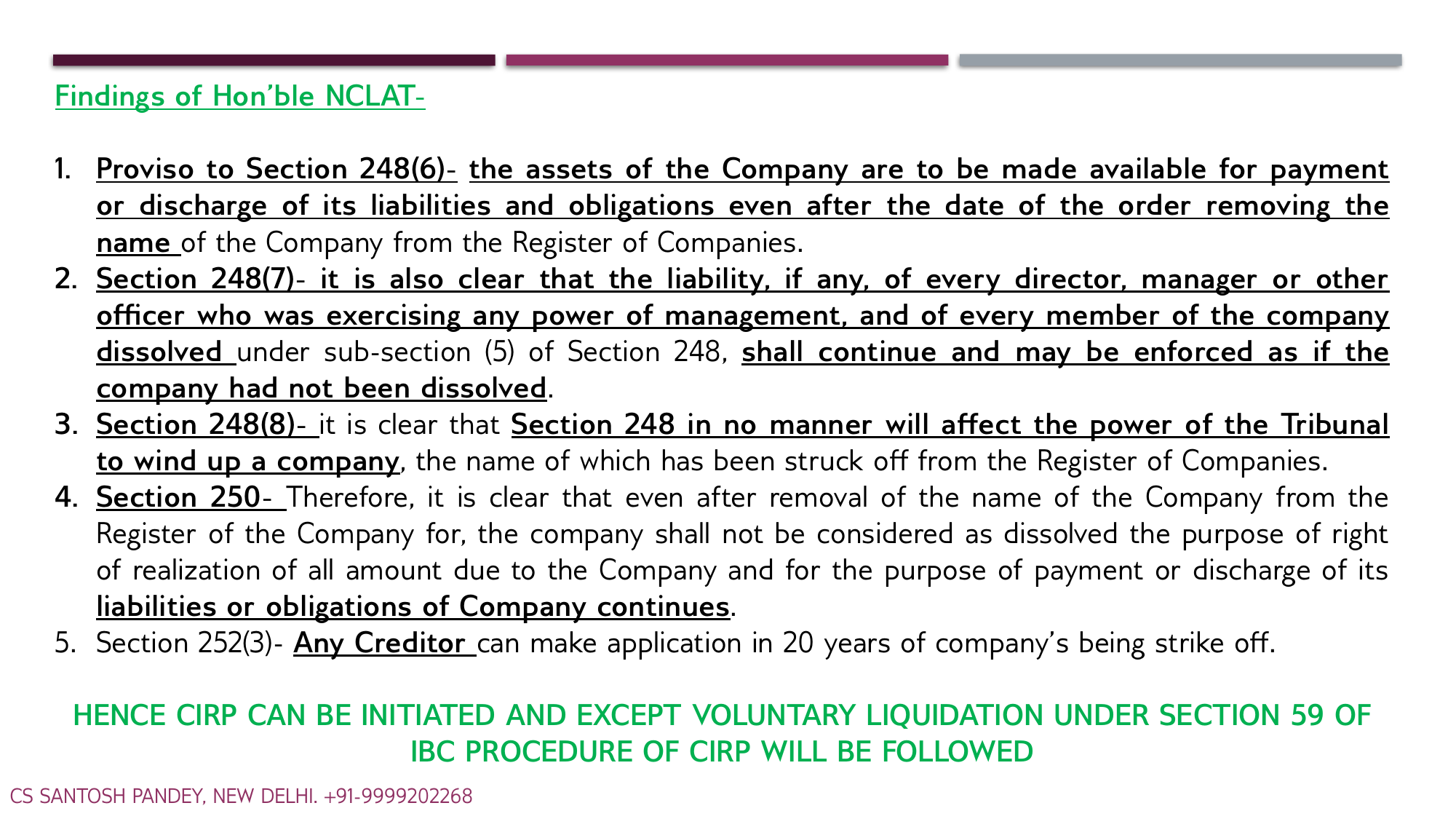

Findings of Hon’ble NCLAT-

Proviso to Section 248(6)- the assets of the Company are to be made available for payment or discharge of its liabilities and obligations even after the date of the order removing the name of the Company from the Register of Companies.
Section 248(7)- it is also clear that the liability, if any, of every director, manager or other officer who was exercising any power of management, and of every member of the company dissolved under sub-section (5) of Section 248, shall continue and may be enforced as if the company had not been dissolved.
Section 248(8)- it is clear that Section 248 in no manner will affect the power of the Tribunal to wind up a company, the name of which has been struck off from the Register of Companies.
Section 250- Therefore, it is clear that even after removal of the name of the Company from the Register of the Company for, the company shall not be considered as dissolved the purpose of right of realization of all amount due to the Company and for the purpose of payment or discharge of its liabilities or obligations of Company continues.
Section 252(3)- Any Creditor can make application in 20 years of company’s being strike off.

HENCE CIRP CAN BE INITIATED AND EXCEPT VOLUNTARY LIQUIDATION UNDER SECTION 59 OF IBC PROCEDURE OF CIRP WILL BE FOLLOWED

CS SANTOSH PANDEY, NEW DELHI. +91-9999202268